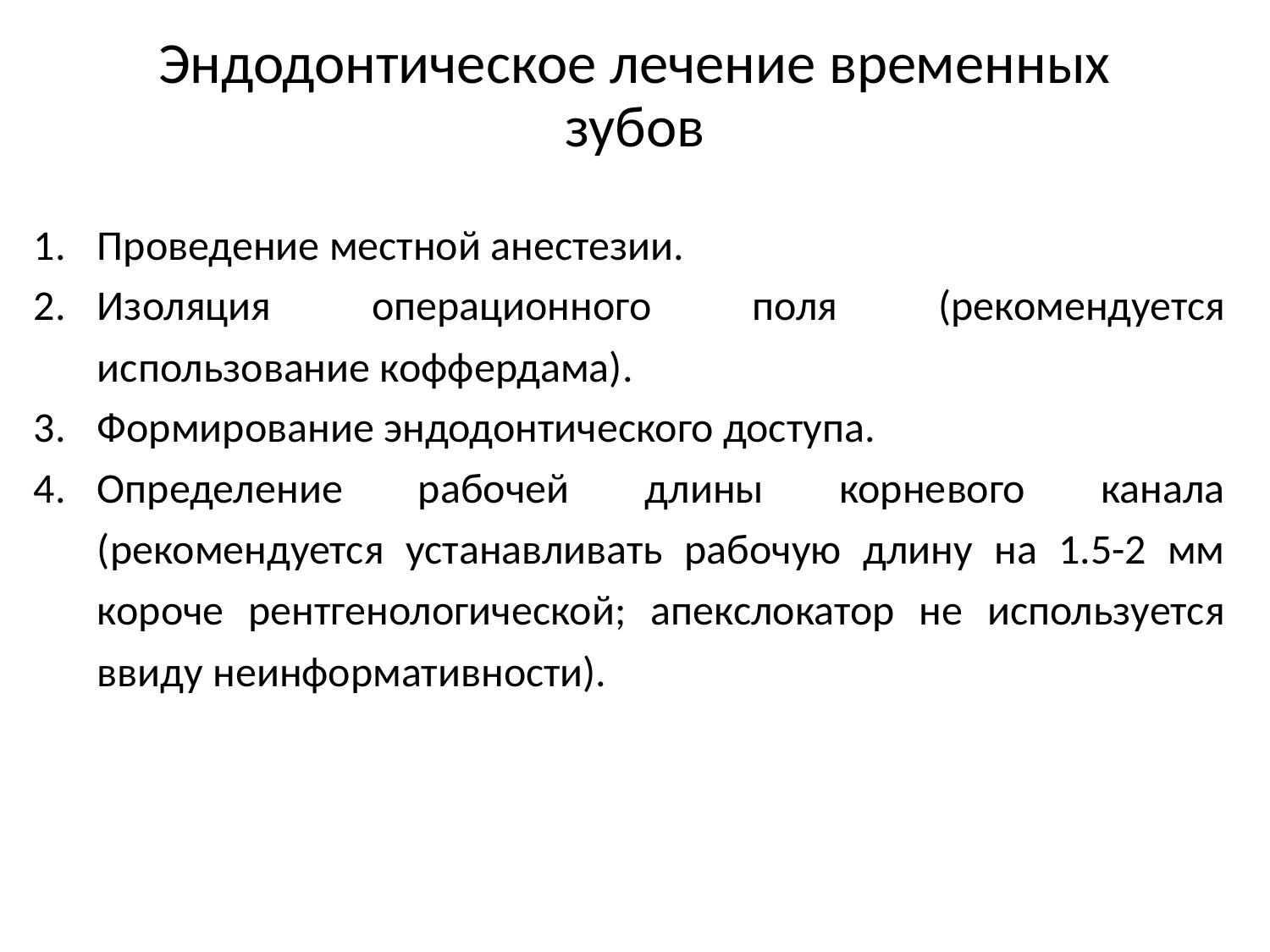

# Эндодонтическое лечение временных зубов
Проведение местной анестезии.
Изоляция операционного поля (рекомендуется использование коффердама).
Формирование эндодонтического доступа.
Определение рабочей длины корневого канала (рекомендуется устанавливать рабочую длину на 1.5-2 мм короче рентгенологической; апекслокатор не используется ввиду неинформативности).